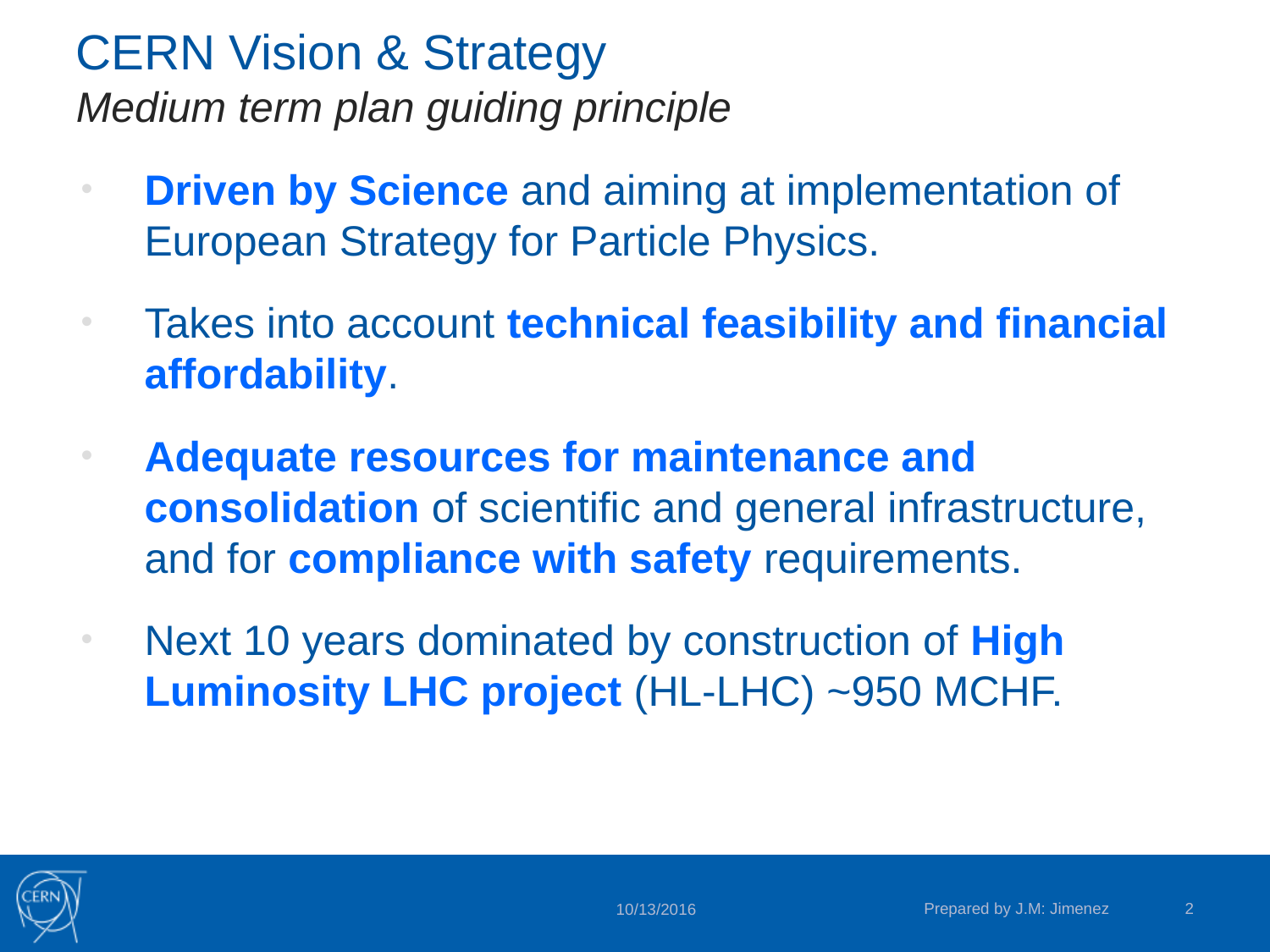

CERN Vision & Strategy
Medium term plan guiding principle
Driven by Science and aiming at implementation of European Strategy for Particle Physics.
Takes into account technical feasibility and financial affordability.
Adequate resources for maintenance and consolidation of scientific and general infrastructure, and for compliance with safety requirements.
Next 10 years dominated by construction of High Luminosity LHC project (HL-LHC) ~950 MCHF.
Prepared by J.M: Jimenez
2
10/13/2016